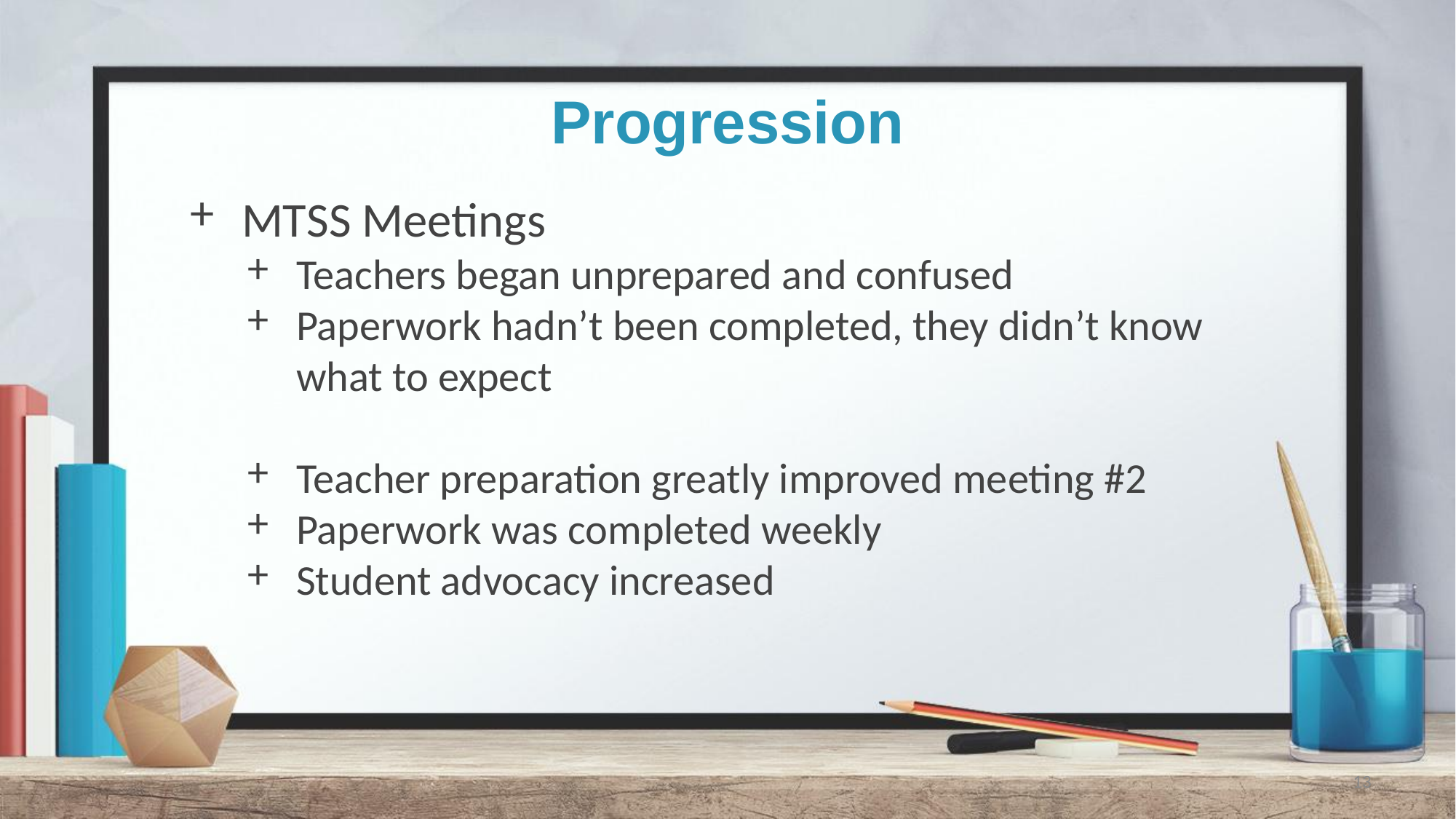

# Progression
MTSS Meetings
Teachers began unprepared and confused
Paperwork hadn’t been completed, they didn’t know what to expect

Teacher preparation greatly improved meeting #2
Paperwork was completed weekly
Student advocacy increased
13